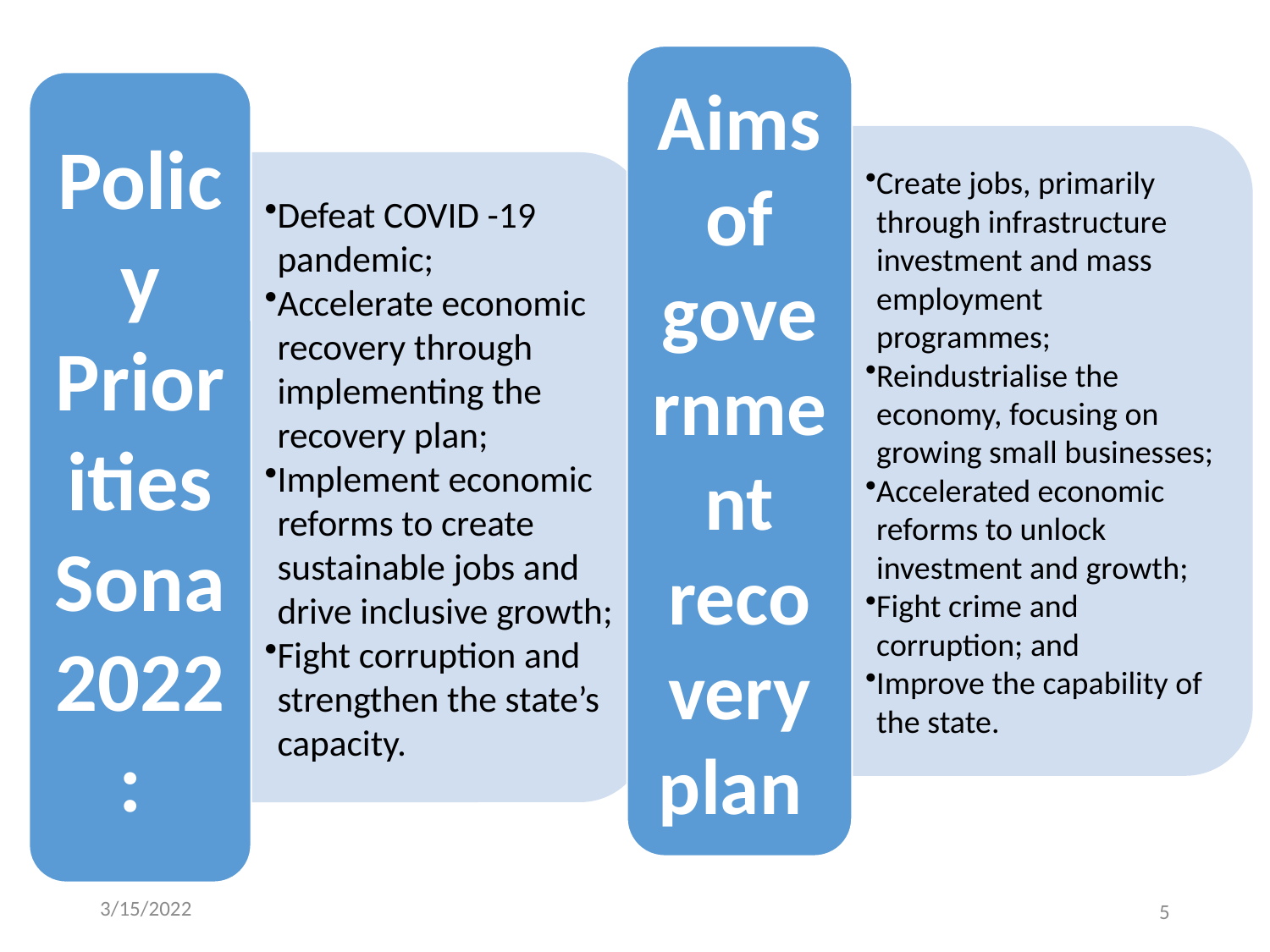

Fight crime and corruption; and

3/15/2022
5